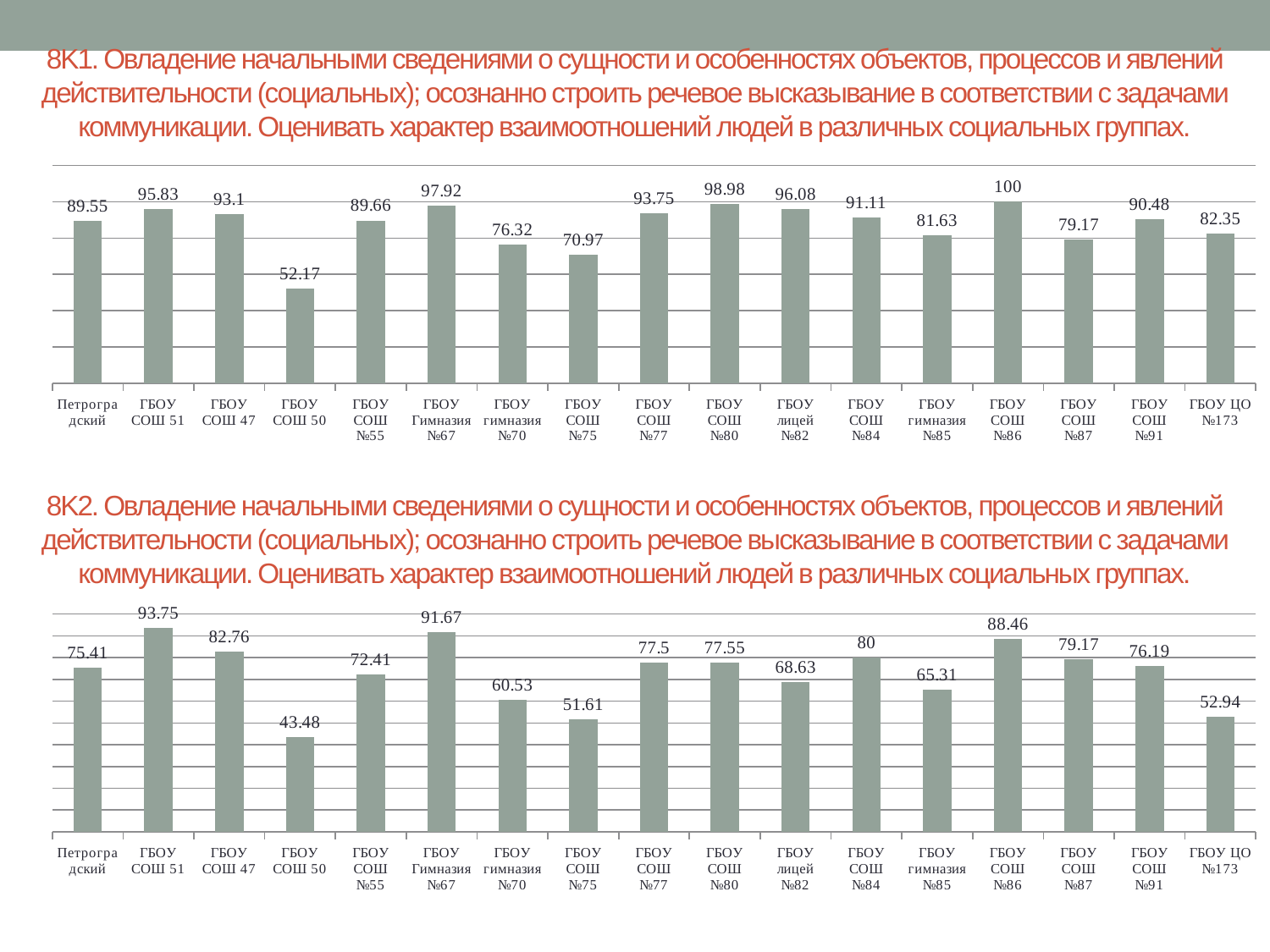

# 8K1. Овладение начальными сведениями о сущности и особенностях объектов, процессов и явлений действительности (социальных); осознанно строить речевое высказывание в соответствии с задачами коммуникации. Оценивать характер взаимоотношений людей в различных социальных группах.

### Chart

| Category |  |
|---|---|
| Петроградский | 89.55 |
| ГБОУ СОШ 51 | 95.83 |
| ГБОУ СОШ 47 | 93.1 |
| ГБОУ СОШ 50 | 52.17 |
| ГБОУ СОШ №55 | 89.66 |
| ГБОУ Гимназия №67 | 97.92 |
| ГБОУ гимназия №70 | 76.32 |
| ГБОУ СОШ №75 | 70.97 |
| ГБОУ СОШ №77 | 93.75 |
| ГБОУ СОШ №80 | 98.98 |
| ГБОУ лицей №82 | 96.08 |
| ГБОУ СОШ №84 | 91.11 |
| ГБОУ гимназия №85 | 81.63 |
| ГБОУ СОШ №86 | 100.0 |
| ГБОУ СОШ №87 | 79.17 |
| ГБОУ СОШ №91 | 90.48 |
| ГБОУ ЦО №173 | 82.35 |
8K2. Овладение начальными сведениями о сущности и особенностях объектов, процессов и явлений действительности (социальных); осознанно строить речевое высказывание в соответствии с задачами коммуникации. Оценивать характер взаимоотношений людей в различных социальных группах.

### Chart

| Category |  |
|---|---|
| Петроградский | 75.41 |
| ГБОУ СОШ 51 | 93.75 |
| ГБОУ СОШ 47 | 82.76 |
| ГБОУ СОШ 50 | 43.48 |
| ГБОУ СОШ №55 | 72.41 |
| ГБОУ Гимназия №67 | 91.67 |
| ГБОУ гимназия №70 | 60.53 |
| ГБОУ СОШ №75 | 51.61 |
| ГБОУ СОШ №77 | 77.5 |
| ГБОУ СОШ №80 | 77.55 |
| ГБОУ лицей №82 | 68.63 |
| ГБОУ СОШ №84 | 80.0 |
| ГБОУ гимназия №85 | 65.31 |
| ГБОУ СОШ №86 | 88.46 |
| ГБОУ СОШ №87 | 79.17 |
| ГБОУ СОШ №91 | 76.19 |
| ГБОУ ЦО №173 | 52.94 |